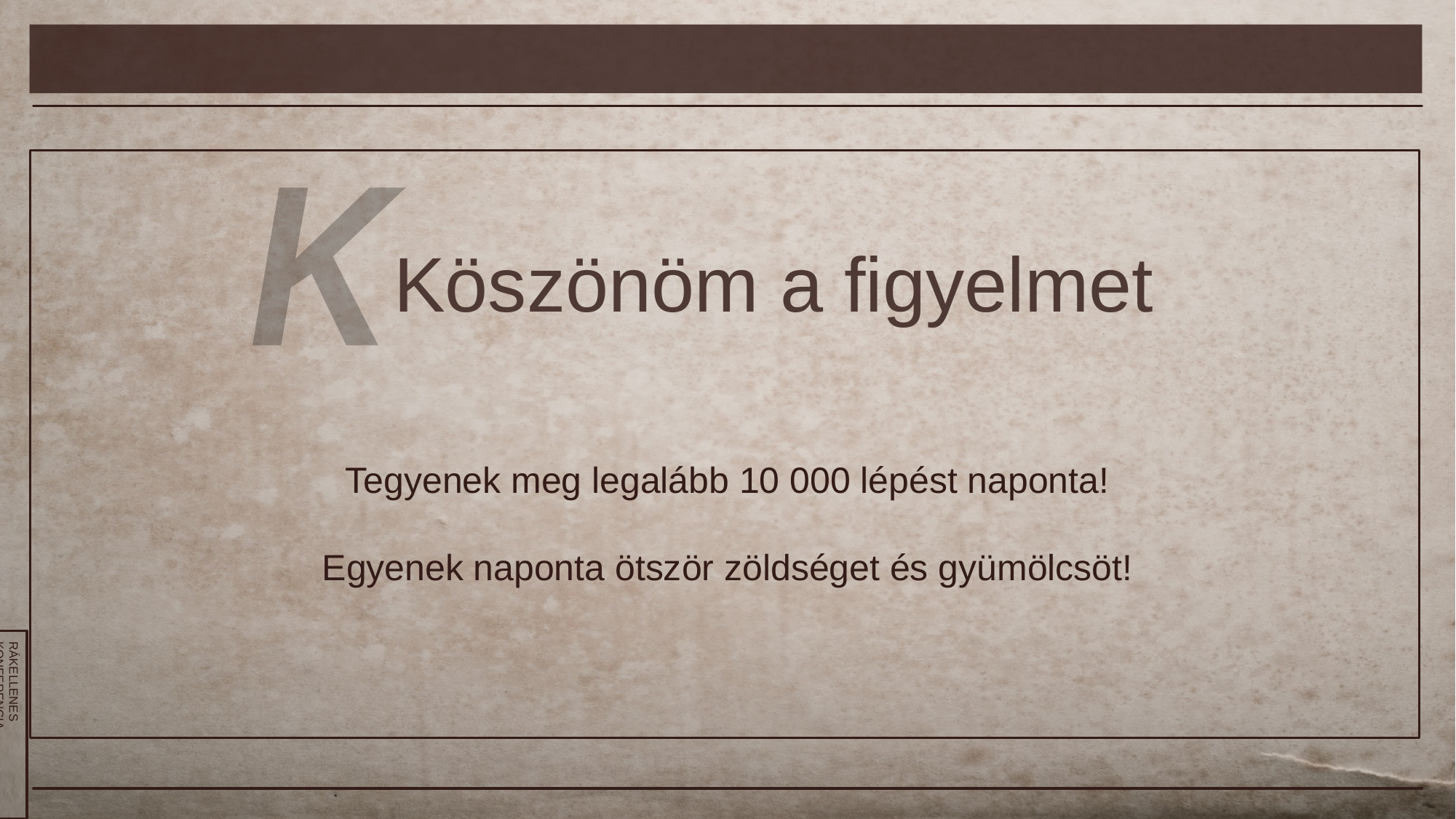

K
# Köszönöm a figyelmet
Tegyenek meg legalább 10 000 lépést naponta!
Egyenek naponta ötször zöldséget és gyümölcsöt!
RÁKELLENES KONFERENCIA